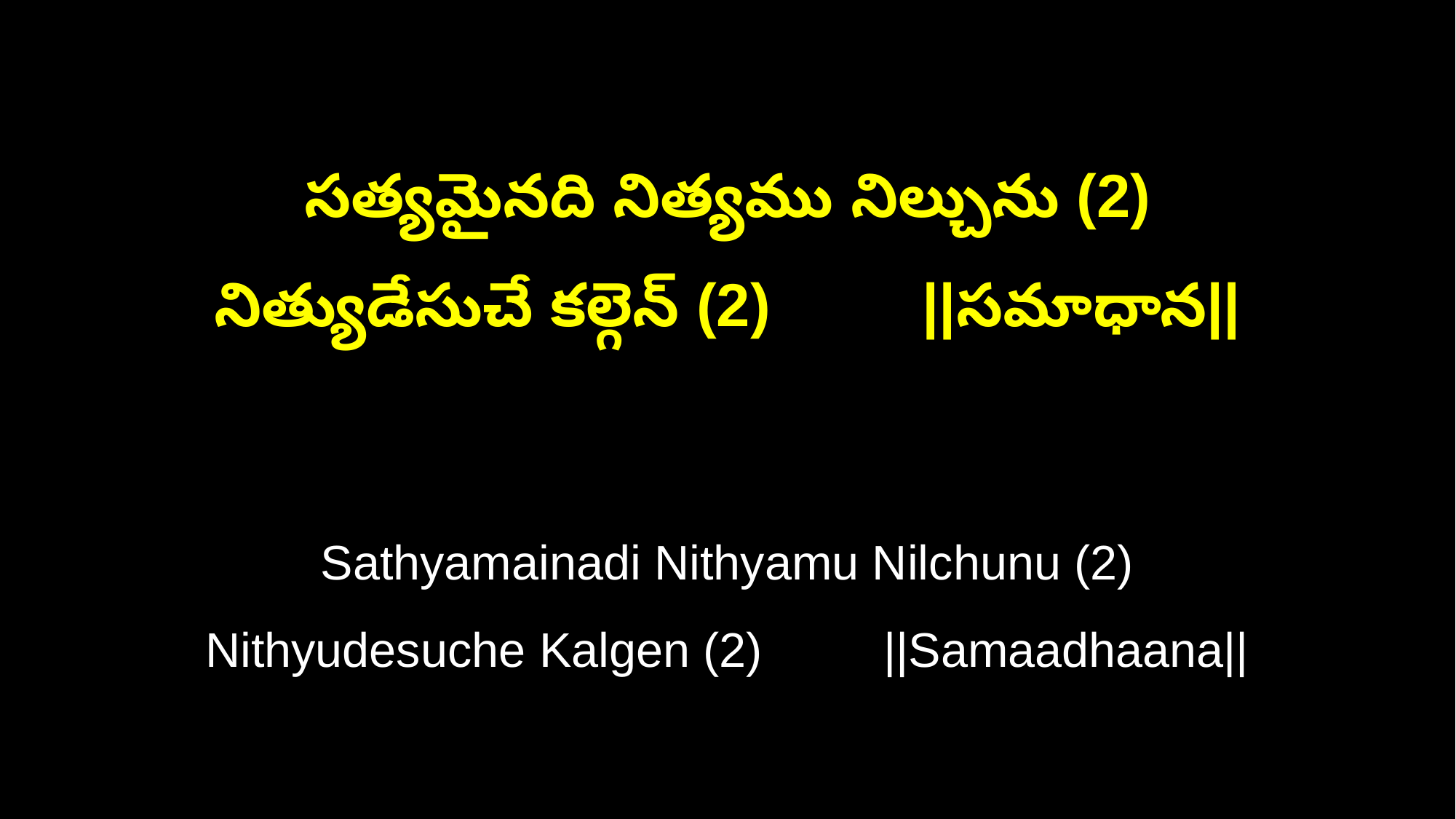

సత్యమైనది నిత్యము నిల్చును (2)
నిత్యుడేసుచే కల్గెన్ (2)         ||సమాధాన||
Sathyamainadi Nithyamu Nilchunu (2)
Nithyudesuche Kalgen (2)         ||Samaadhaana||